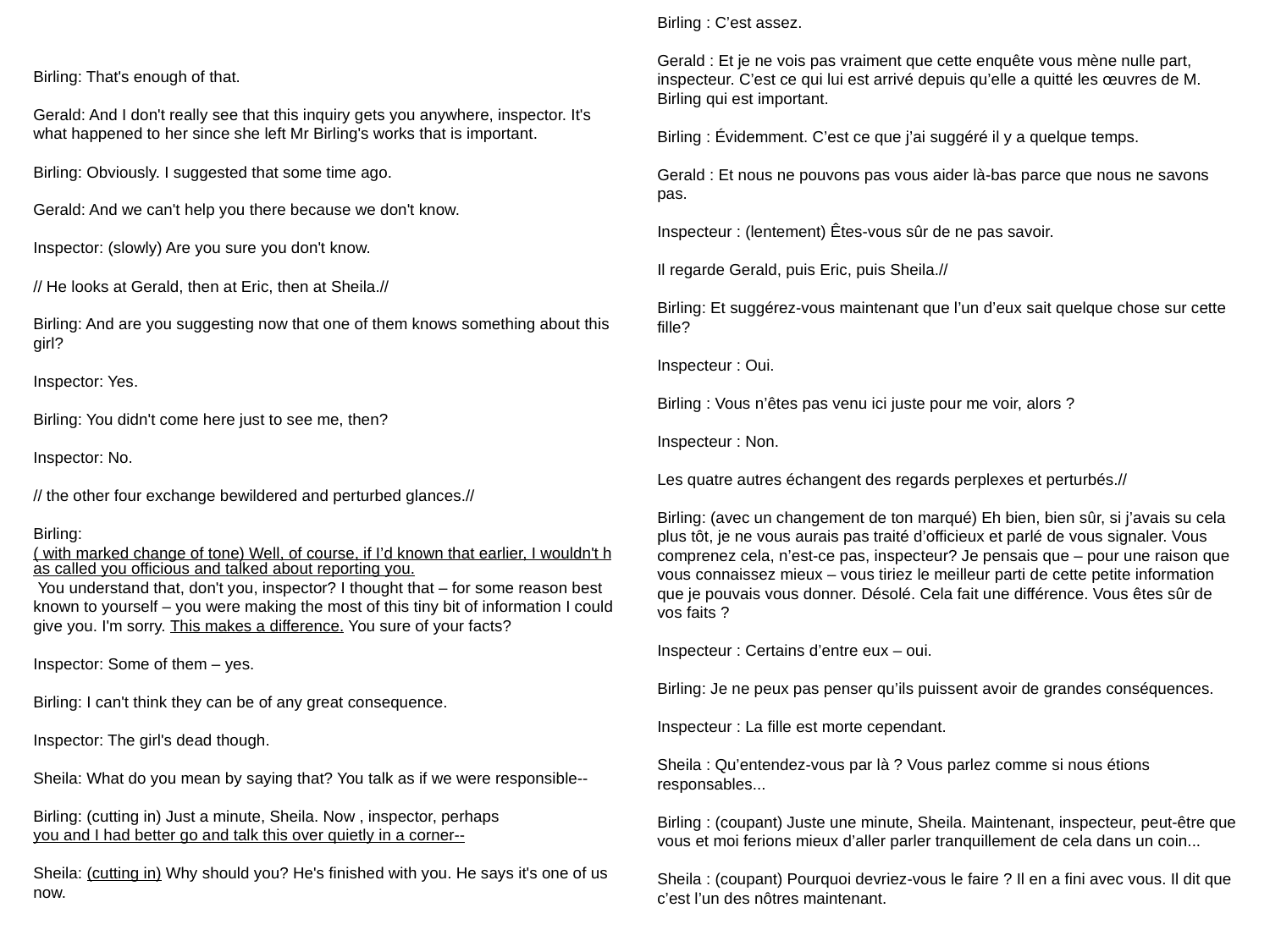

Birling : C’est assez.
Gerald : Et je ne vois pas vraiment que cette enquête vous mène nulle part, inspecteur. C’est ce qui lui est arrivé depuis qu’elle a quitté les œuvres de M. Birling qui est important.
Birling : Évidemment. C’est ce que j’ai suggéré il y a quelque temps.
Gerald : Et nous ne pouvons pas vous aider là-bas parce que nous ne savons pas.
Inspecteur : (lentement) Êtes-vous sûr de ne pas savoir.
Il regarde Gerald, puis Eric, puis Sheila.//
Birling: Et suggérez-vous maintenant que l’un d’eux sait quelque chose sur cette fille?
Inspecteur : Oui.
Birling : Vous n’êtes pas venu ici juste pour me voir, alors ?
Inspecteur : Non.
Les quatre autres échangent des regards perplexes et perturbés.//
Birling: (avec un changement de ton marqué) Eh bien, bien sûr, si j’avais su cela plus tôt, je ne vous aurais pas traité d’officieux et parlé de vous signaler. Vous comprenez cela, n’est-ce pas, inspecteur? Je pensais que – pour une raison que vous connaissez mieux – vous tiriez le meilleur parti de cette petite information que je pouvais vous donner. Désolé. Cela fait une différence. Vous êtes sûr de vos faits ?
Inspecteur : Certains d’entre eux – oui.
Birling: Je ne peux pas penser qu’ils puissent avoir de grandes conséquences.
Inspecteur : La fille est morte cependant.
Sheila : Qu’entendez-vous par là ? Vous parlez comme si nous étions responsables...
Birling : (coupant) Juste une minute, Sheila. Maintenant, inspecteur, peut-être que vous et moi ferions mieux d’aller parler tranquillement de cela dans un coin...
Sheila : (coupant) Pourquoi devriez-vous le faire ? Il en a fini avec vous. Il dit que c’est l’un des nôtres maintenant.

Birling: That's enough of that.
Gerald: And I don't really see that this inquiry gets you anywhere, inspector. It's what happened to her since she left Mr Birling's works that is important.
Birling: Obviously. I suggested that some time ago.
Gerald: And we can't help you there because we don't know.
Inspector: (slowly) Are you sure you don't know.
// He looks at Gerald, then at Eric, then at Sheila.//
Birling: And are you suggesting now that one of them knows something about this girl?
Inspector: Yes.
Birling: You didn't come here just to see me, then?
Inspector: No.
// the other four exchange bewildered and perturbed glances.//
Birling: ( with marked change of tone) Well, of course, if I’d known that earlier, I wouldn't has called you officious and talked about reporting you. You understand that, don't you, inspector? I thought that – for some reason best known to yourself – you were making the most of this tiny bit of information I could give you. I'm sorry. This makes a difference. You sure of your facts?
Inspector: Some of them – yes.
Birling: I can't think they can be of any great consequence.
Inspector: The girl's dead though.
Sheila: What do you mean by saying that? You talk as if we were responsible--
Birling: (cutting in) Just a minute, Sheila. Now , inspector, perhaps you and I had better go and talk this over quietly in a corner--
Sheila: (cutting in) Why should you? He's finished with you. He says it's one of us now.
18